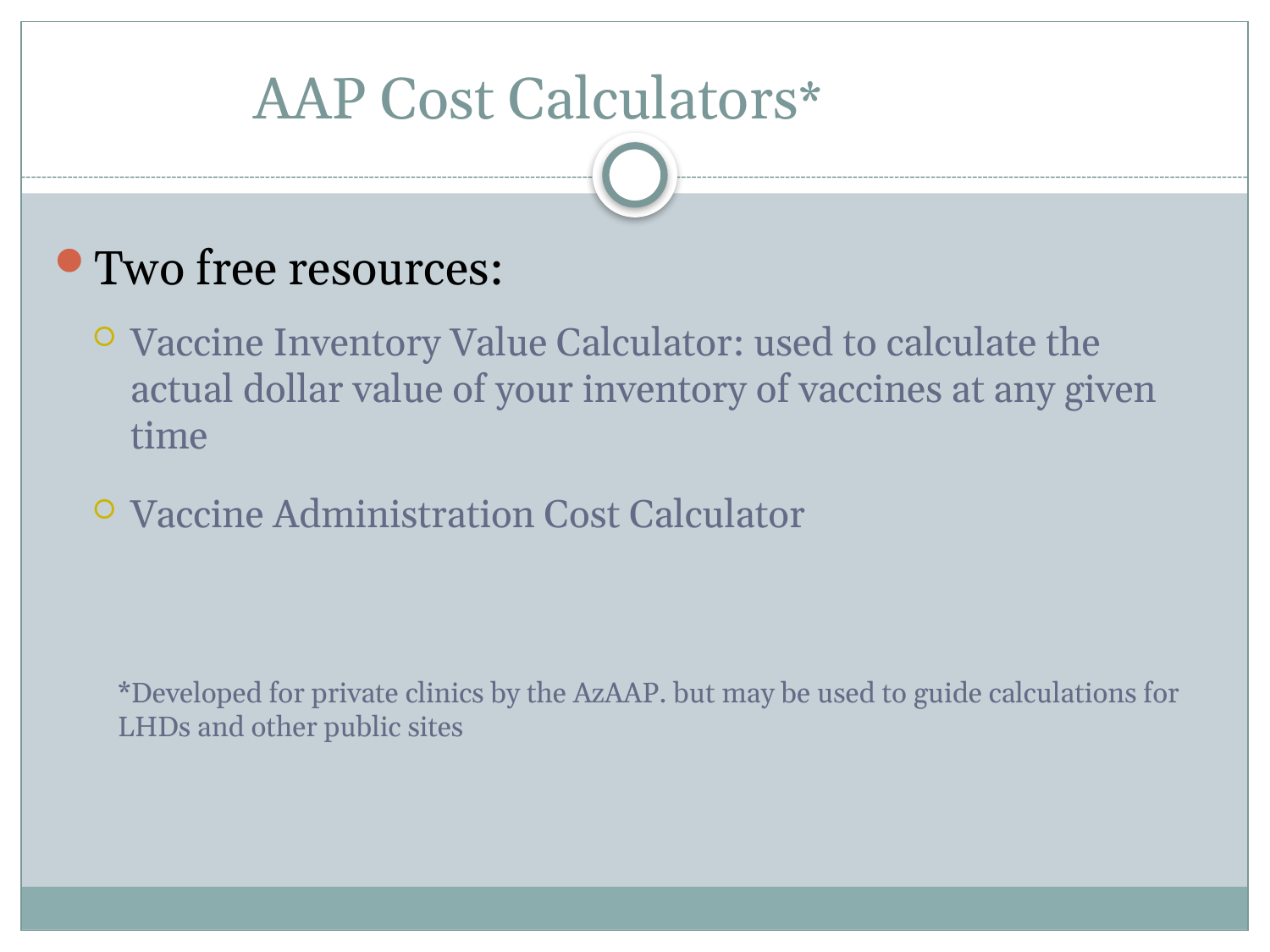

# AAP Cost Calculators*
Two free resources:

Vaccine Inventory Value Calculator: used to calculate the actual dollar value of your inventory of vaccines at any given time

Vaccine Administration Cost Calculator

*Developed for private clinics by the AzAAP. but may be used to guide calculations for LHDs and other public sites